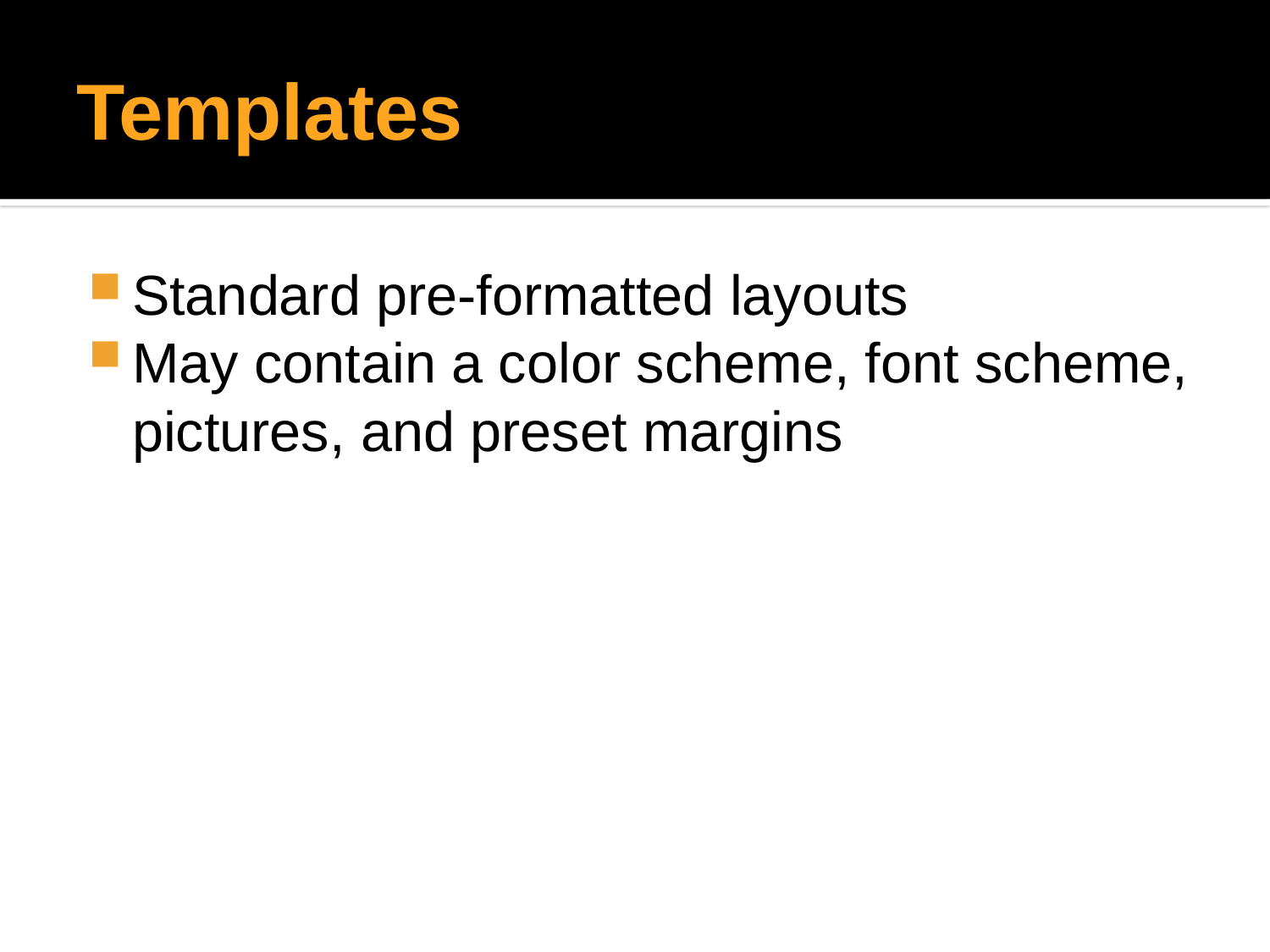

# Templates
Standard pre-formatted layouts
May contain a color scheme, font scheme, pictures, and preset margins